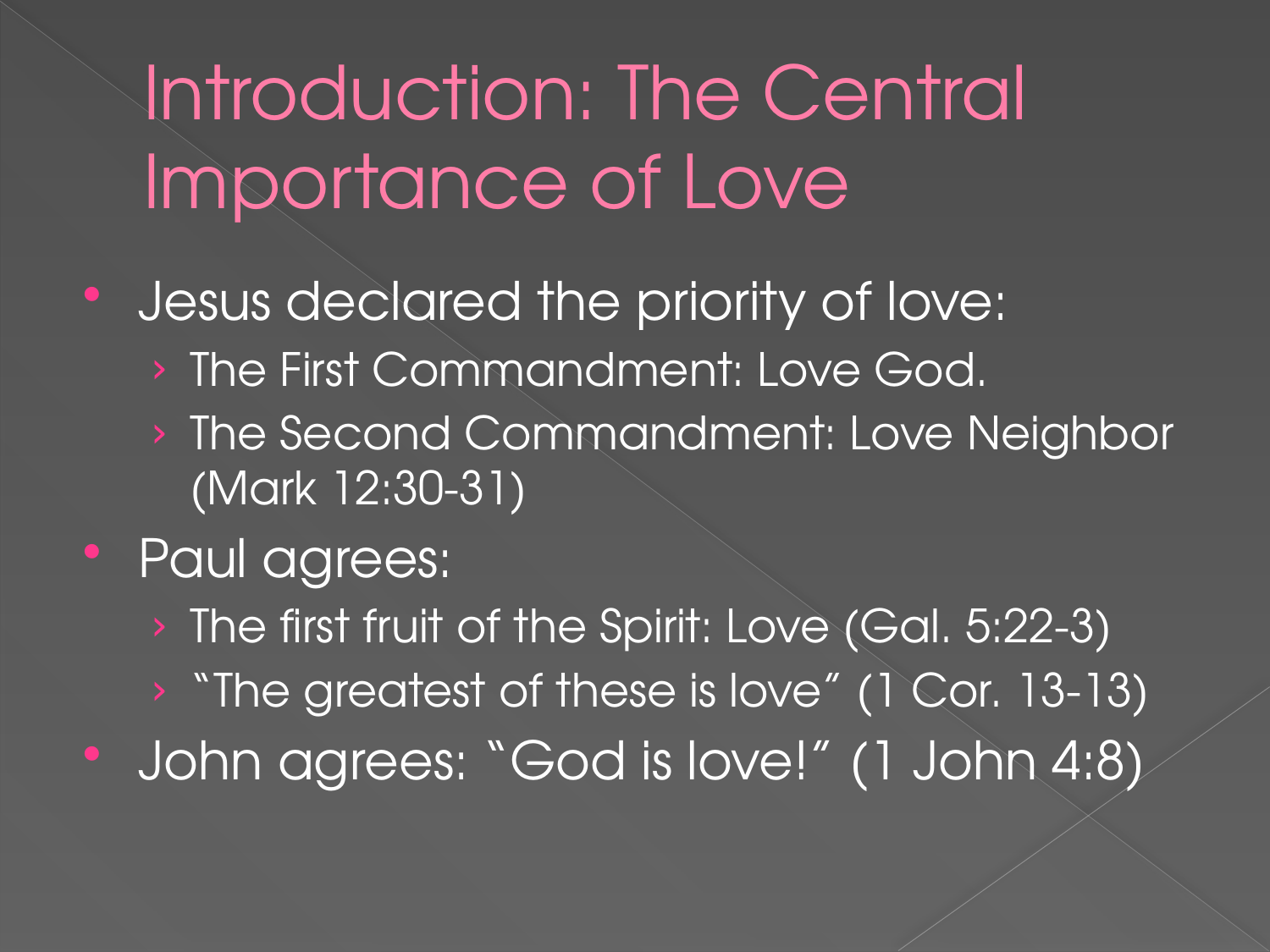

# Introduction: The Central Importance of Love
Jesus declared the priority of love:
The First Commandment: Love God.
The Second Commandment: Love Neighbor (Mark 12:30-31)
Paul agrees:
The first fruit of the Spirit: Love (Gal. 5:22-3)
“The greatest of these is love” (1 Cor. 13-13)
John agrees: “God is love!” (1 John 4:8)